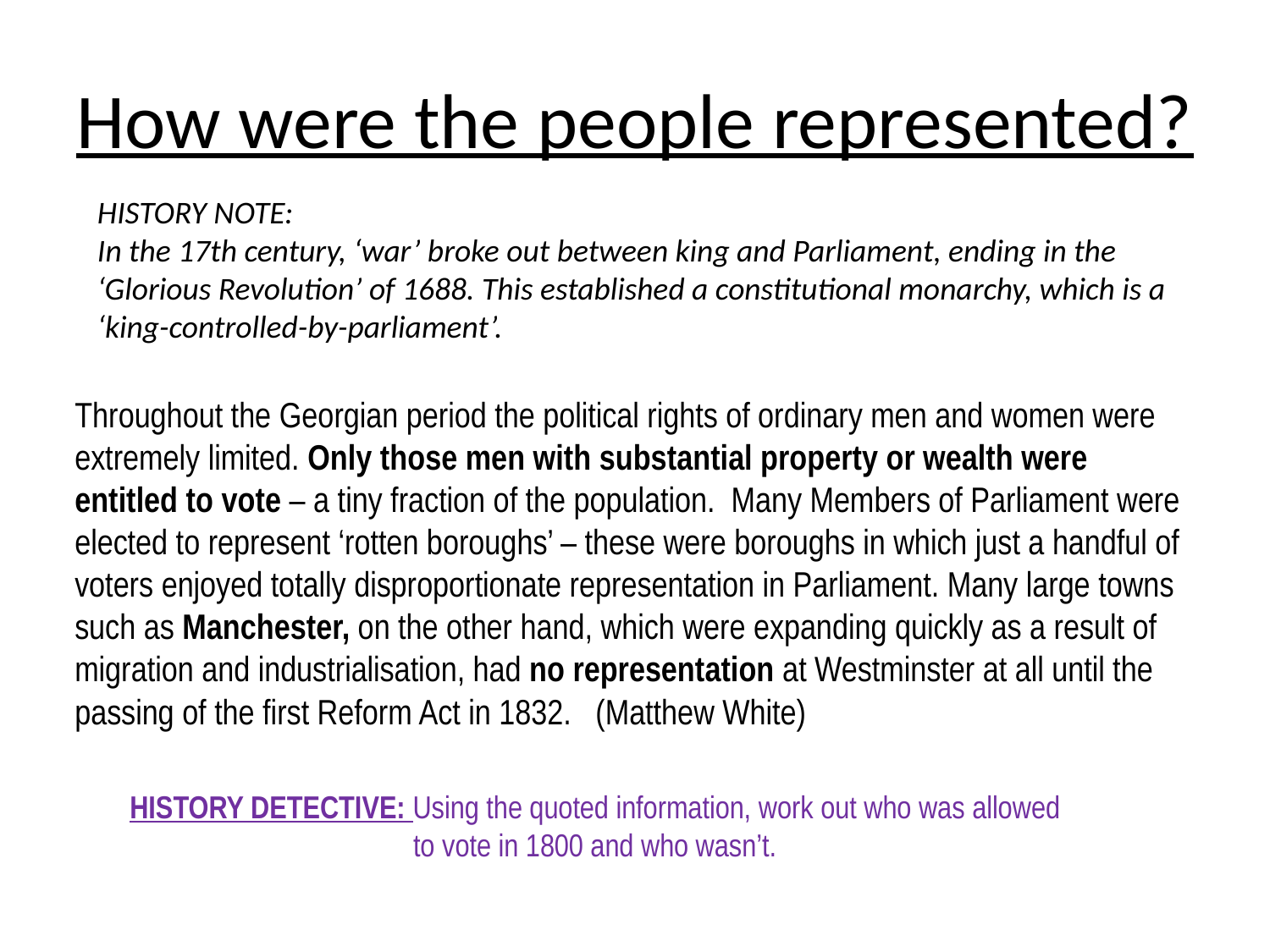

# How were the people represented?
HISTORY NOTE:
In the 17th century, ‘war’ broke out between king and Parliament, ending in the ‘Glorious Revolution’ of 1688. This established a constitutional monarchy, which is a ‘king-controlled-by-parliament’.
Throughout the Georgian period the political rights of ordinary men and women were extremely limited. Only those men with substantial property or wealth were entitled to vote – a tiny fraction of the population.  Many Members of Parliament were elected to represent ‘rotten boroughs’ – these were boroughs in which just a handful of voters enjoyed totally disproportionate representation in Parliament. Many large towns such as Manchester, on the other hand, which were expanding quickly as a result of migration and industrialisation, had no representation at Westminster at all until the passing of the first Reform Act in 1832.   (Matthew White)
HISTORY DETECTIVE: Using the quoted information, work out who was allowed to vote in 1800 and who wasn’t.